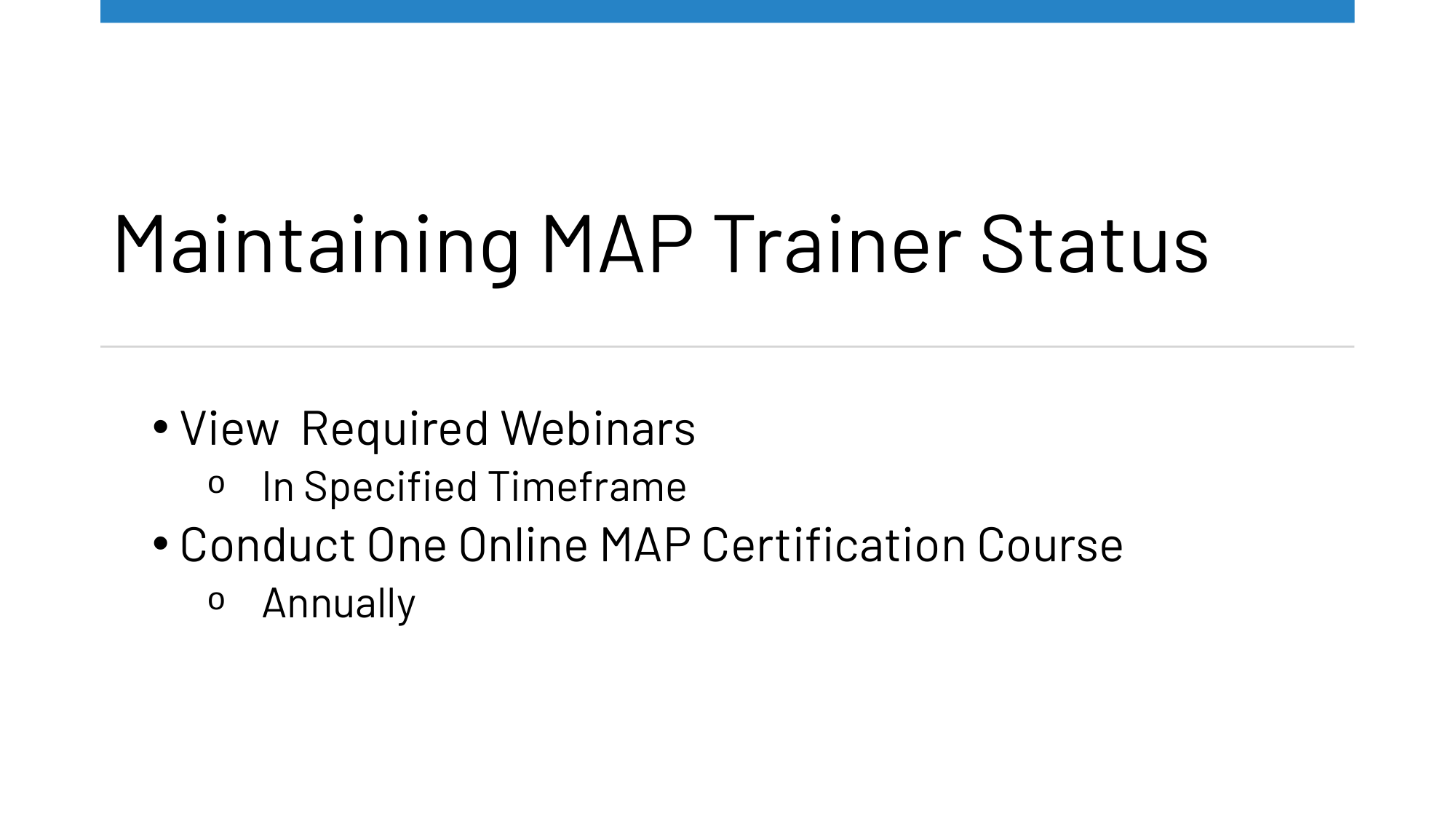

# Maintaining MAP Trainer Status

View  Required Webinars
In Specified Timeframe
Conduct One Online MAP Certification Course
Annually